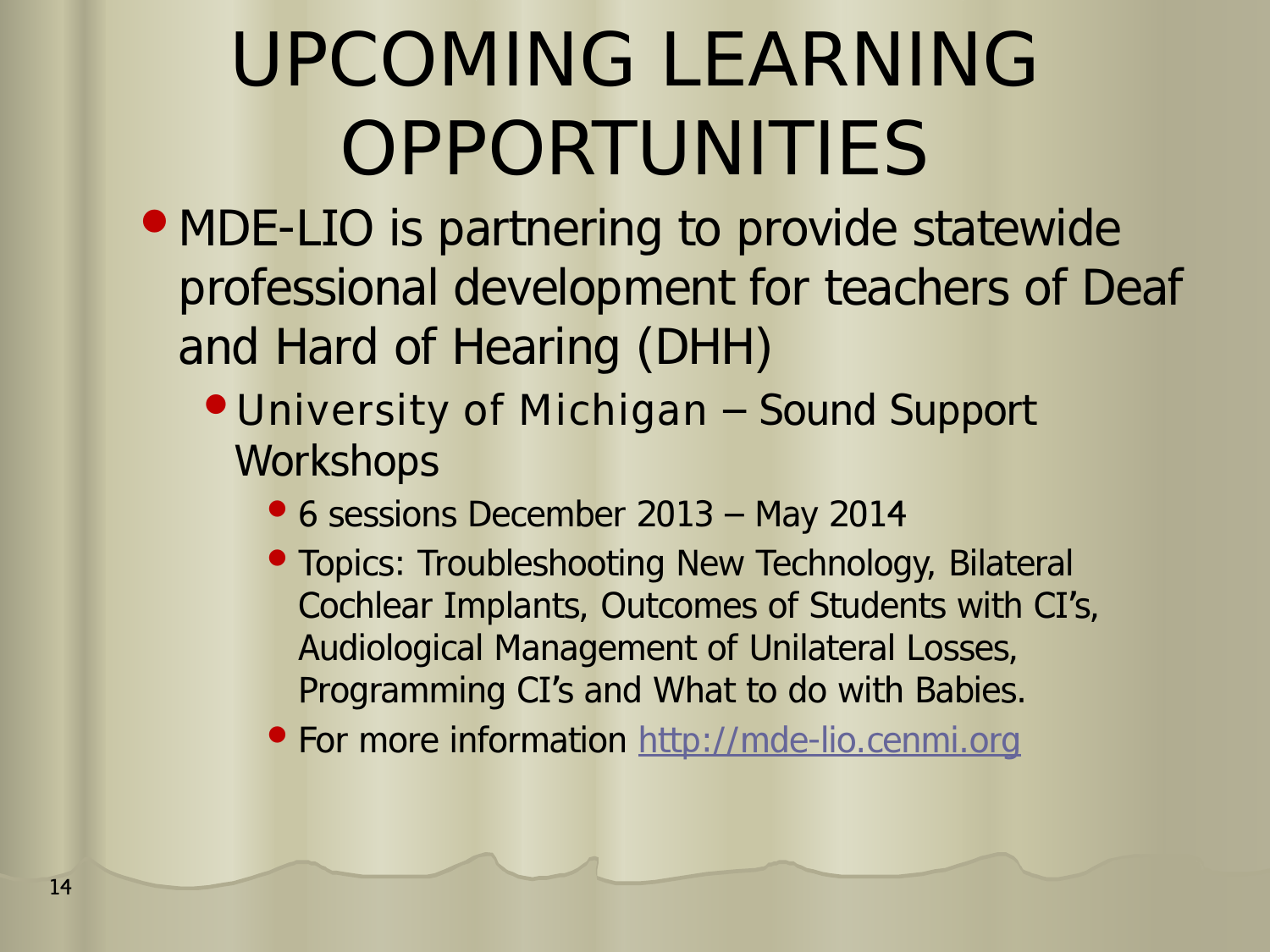

# UPCOMING LEARNING OPPORTUNITIES
MDE-LIO is partnering to provide statewide professional development for teachers of Deaf and Hard of Hearing (DHH)
University of Michigan – Sound Support Workshops
6 sessions December 2013 – May 2014
Topics: Troubleshooting New Technology, Bilateral Cochlear Implants, Outcomes of Students with CI’s, Audiological Management of Unilateral Losses, Programming CI’s and What to do with Babies.
For more information http://mde-lio.cenmi.org

14